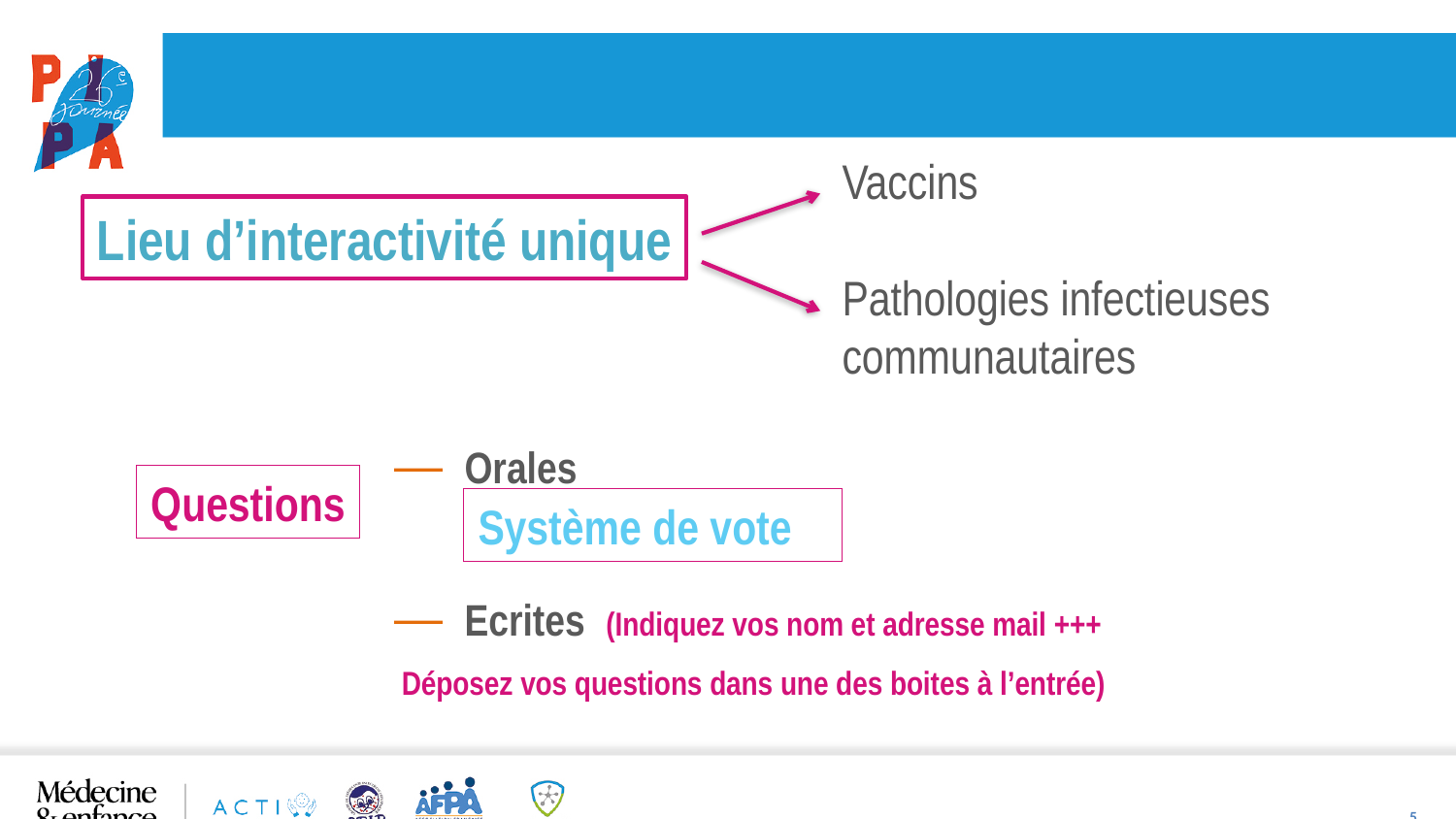

Vaccins

Pathologies infectieuses
communautaires
Lieu d’interactivité unique

Orales

Ecrites  (Indiquez vos nom et adresse mail +++
	 Déposez vos questions dans une des boites à l’entrée)

Questions
Système de vote
5